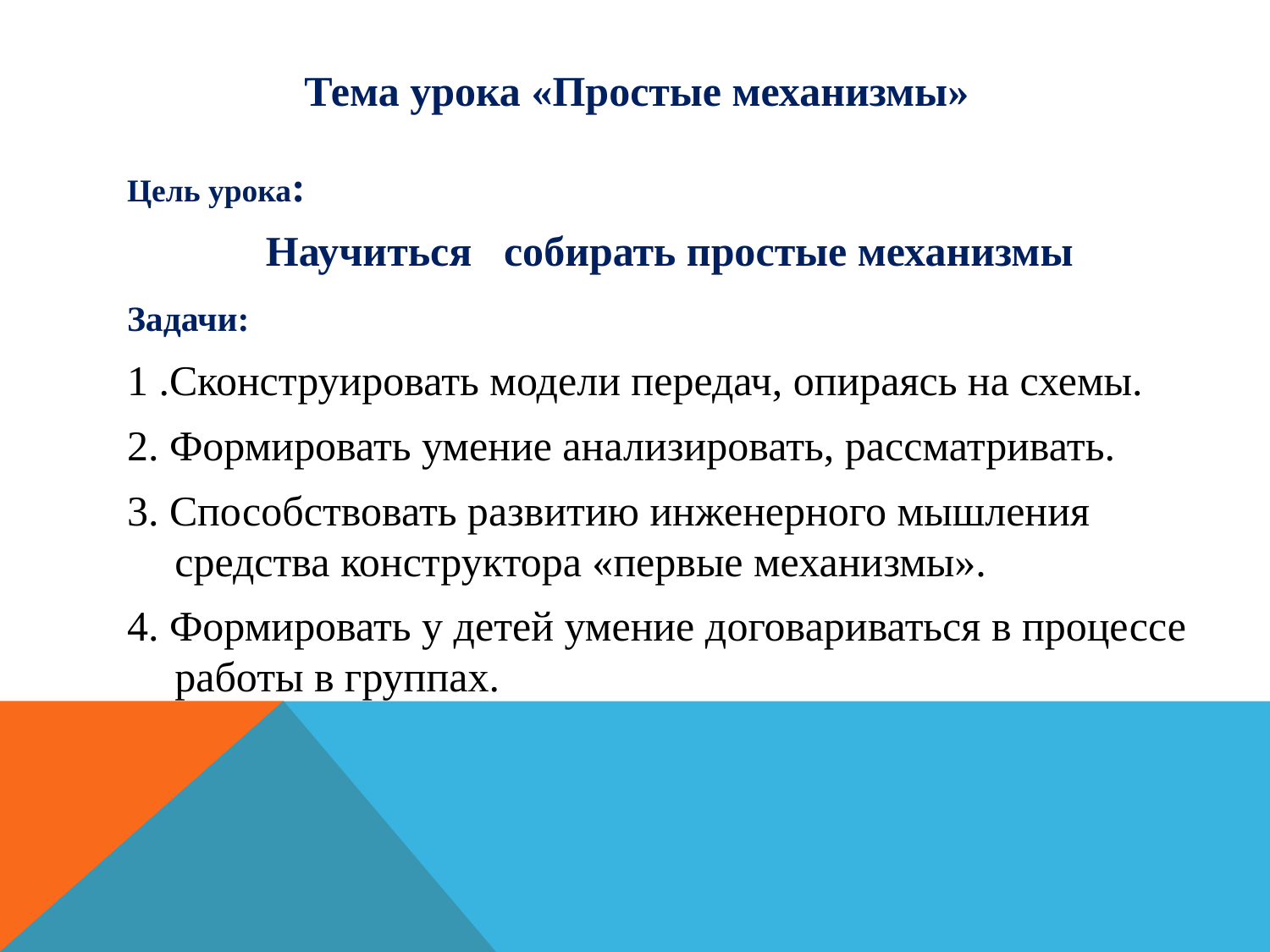

# Тема урока «Простые механизмы»
Цель урока:
 Научиться   собирать простые механизмы
Задачи:
1 .Сконструировать модели передач, опираясь на схемы.
2. Формировать умение анализировать, рассматривать.
3. Способствовать развитию инженерного мышления средства конструктора «первые механизмы».
4. Формировать у детей умение договариваться в процессе работы в группах.